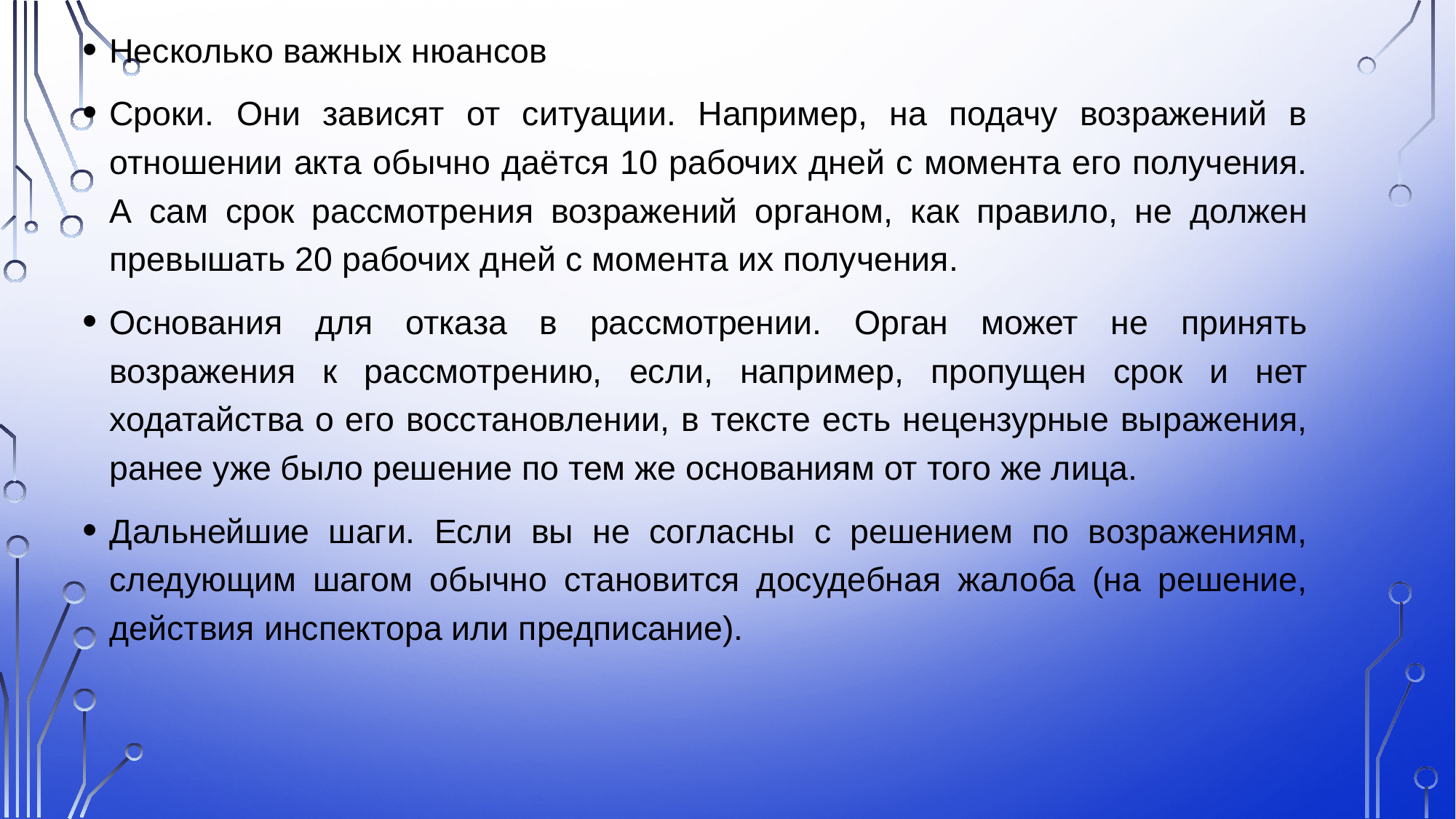

Несколько важных нюансов
Сроки. Они зависят от ситуации. Например, на подачу возражений в отношении акта обычно даётся 10 рабочих дней с момента его получения. А сам срок рассмотрения возражений органом, как правило, не должен превышать 20 рабочих дней с момента их получения.
Основания для отказа в рассмотрении. Орган может не принять возражения к рассмотрению, если, например, пропущен срок и нет ходатайства о его восстановлении, в тексте есть нецензурные выражения, ранее уже было решение по тем же основаниям от того же лица.
Дальнейшие шаги. Если вы не согласны с решением по возражениям, следующим шагом обычно становится досудебная жалоба (на решение, действия инспектора или предписание).